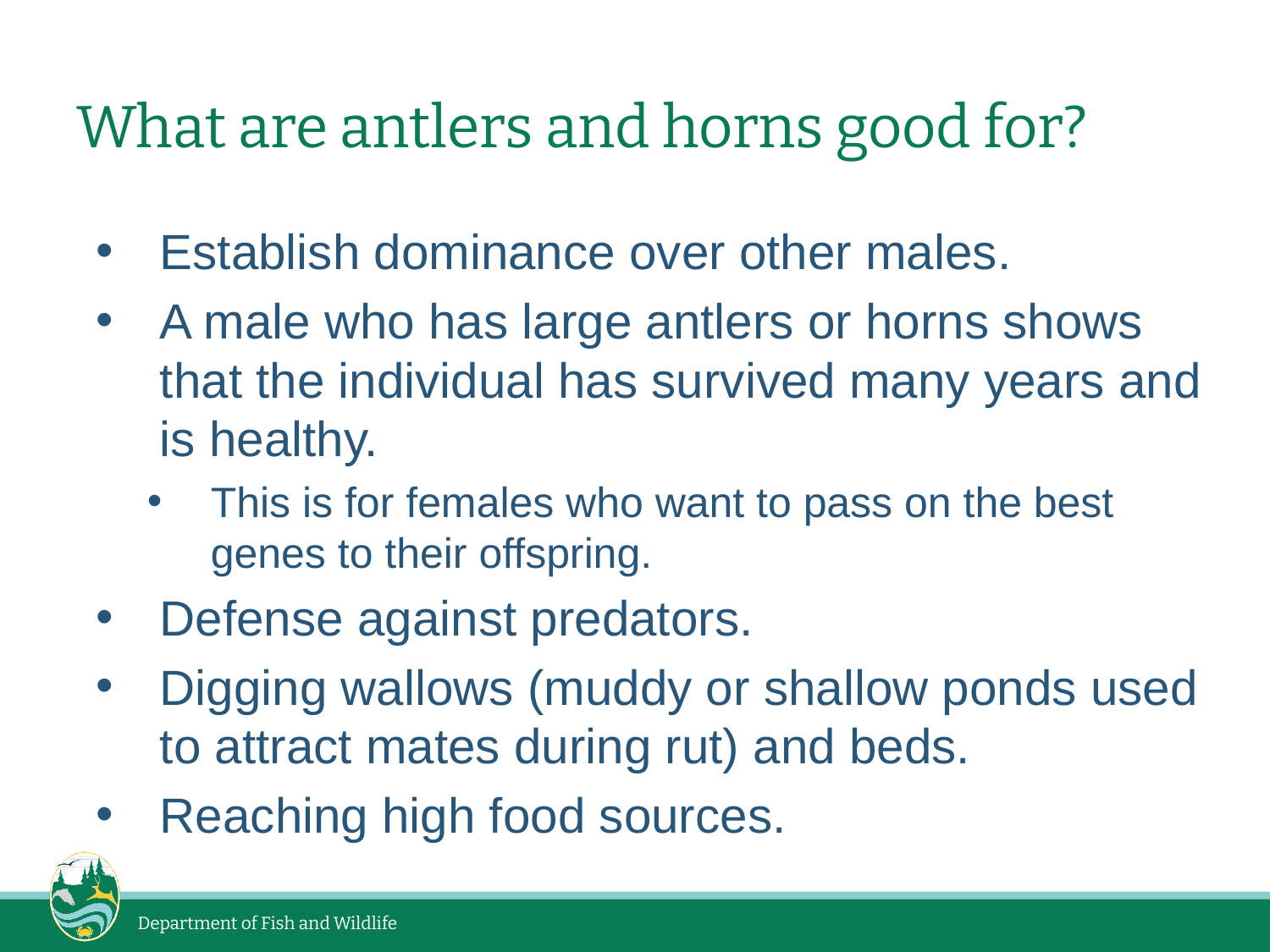

# What are antlers and horns good for?
Establish dominance over other males.
A male who has large antlers or horns shows that the individual has survived many years and is healthy.
This is for females who want to pass on the best genes to their offspring.
Defense against predators.
Digging wallows (muddy or shallow ponds used to attract mates during rut) and beds.
Reaching high food sources.